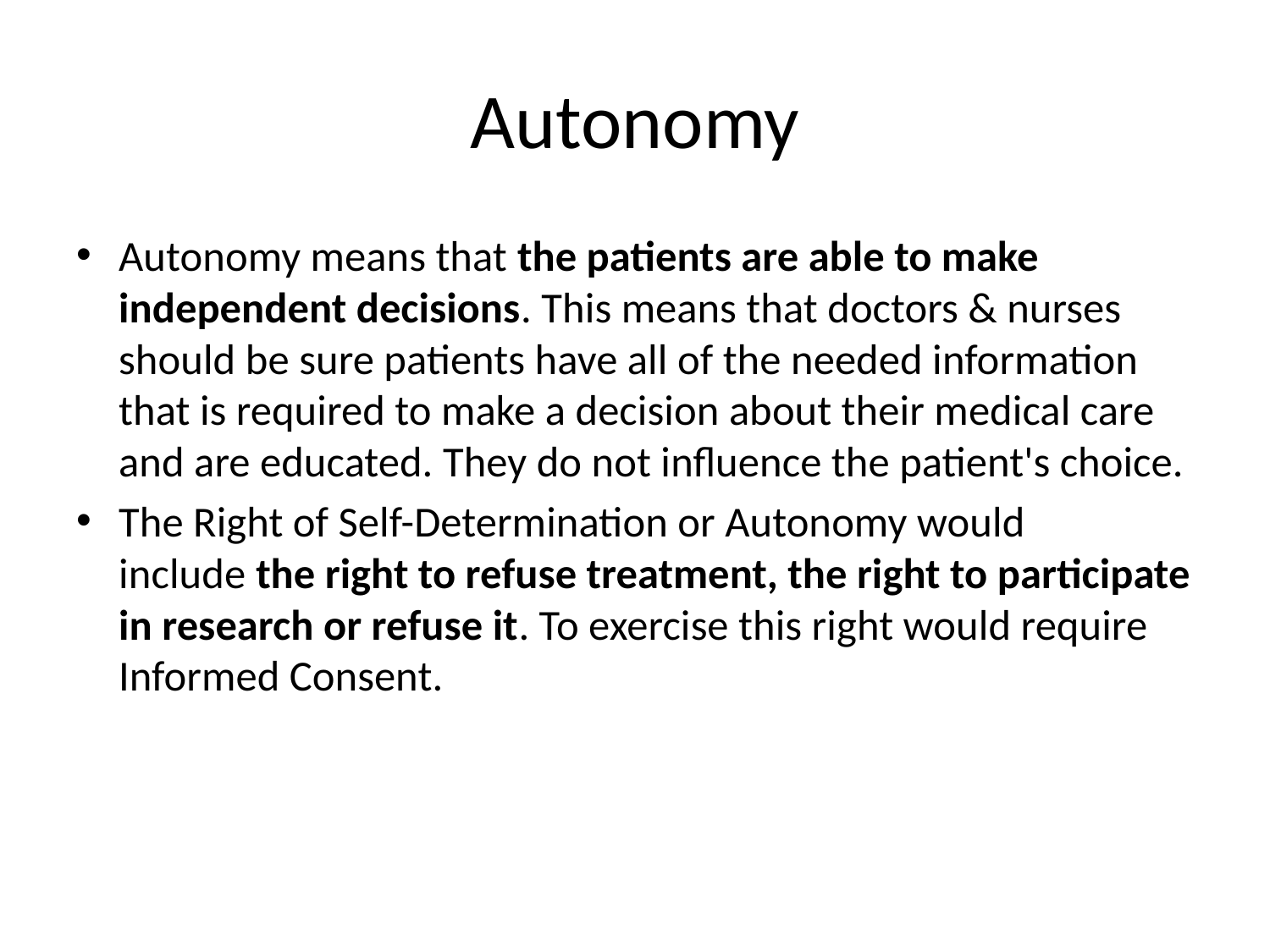

# Autonomy
Autonomy means that the patients are able to make independent decisions. This means that doctors & nurses should be sure patients have all of the needed information that is required to make a decision about their medical care and are educated. They do not influence the patient's choice.
The Right of Self-Determination or Autonomy would include the right to refuse treatment, the right to participate in research or refuse it. To exercise this right would require Informed Consent.